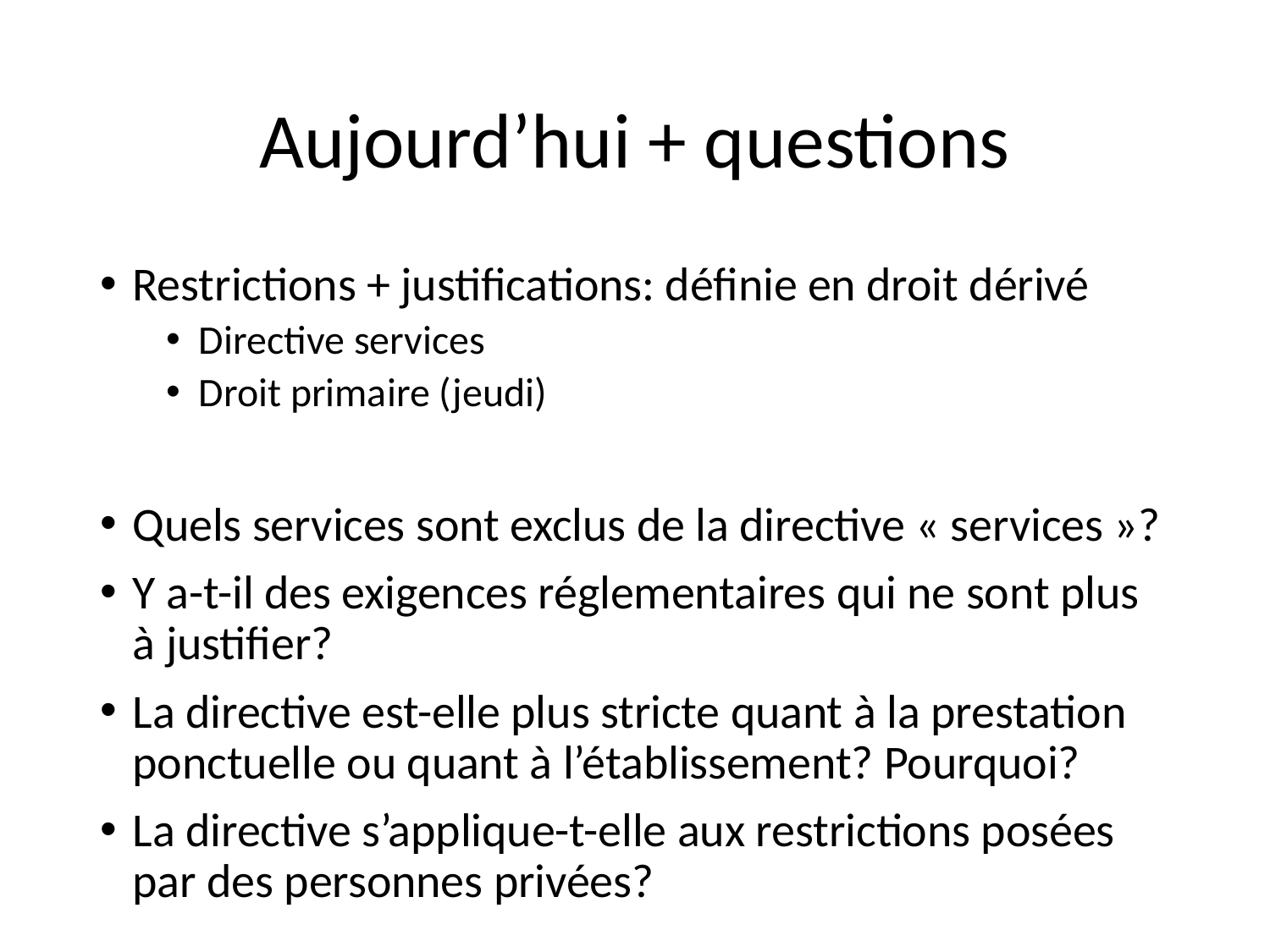

# Aujourd’hui + questions
Restrictions + justifications: définie en droit dérivé
Directive services
Droit primaire (jeudi)

Quels services sont exclus de la directive « services »?
Y a-t-il des exigences réglementaires qui ne sont plus à justifier?
La directive est-elle plus stricte quant à la prestation ponctuelle ou quant à l’établissement? Pourquoi?
La directive s’applique-t-elle aux restrictions posées par des personnes privées?